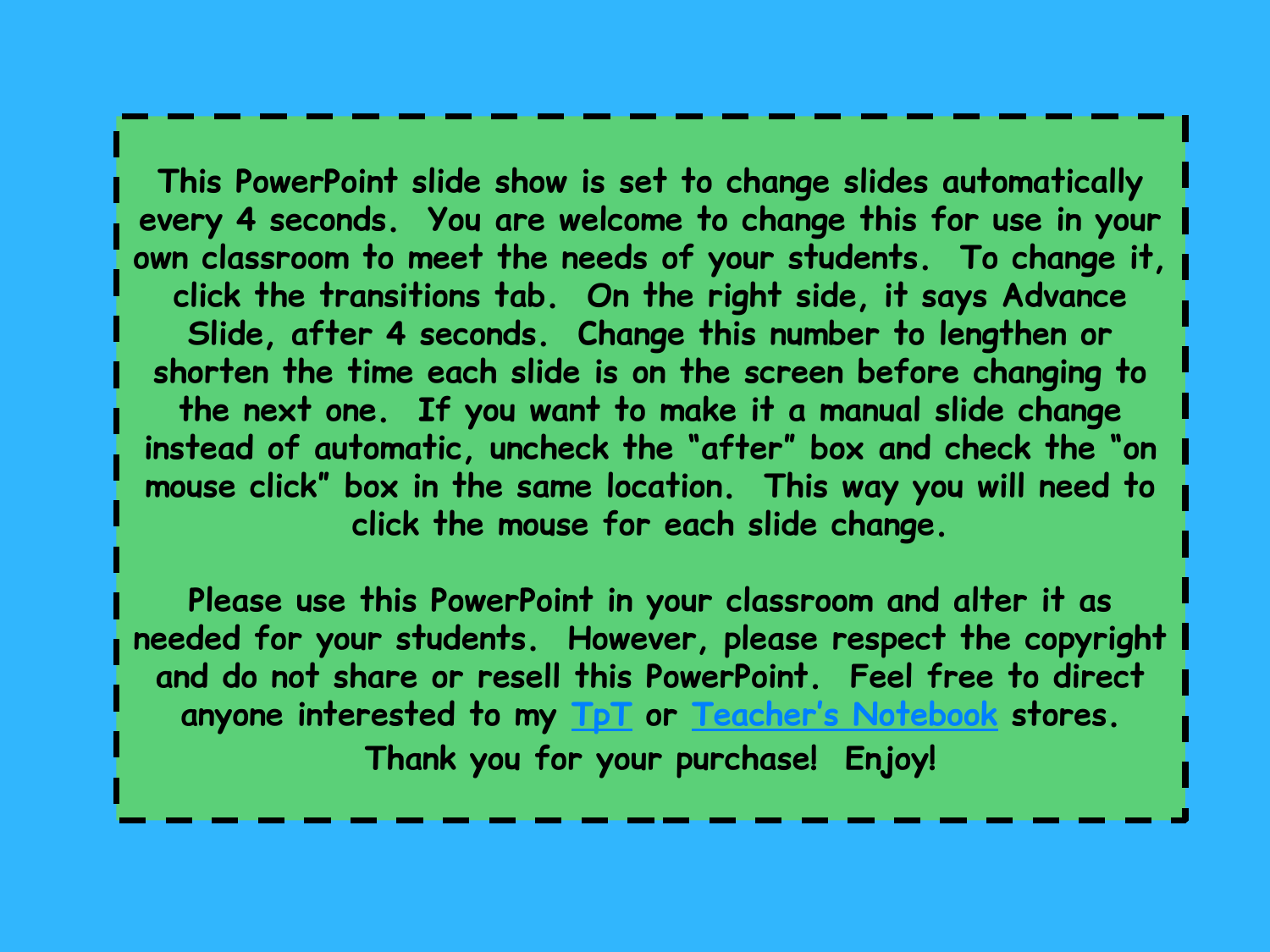

This PowerPoint slide show is set to change slides automatically every 4 seconds.  You are welcome to change this for use in your own classroom to meet the needs of your students.  To change it, click the transitions tab.  On the right side, it says Advance Slide, after 4 seconds.  Change this number to lengthen or shorten the time each slide is on the screen before changing to the next one.  If you want to make it a manual slide change instead of automatic, uncheck the “after” box and check the “on mouse click” box in the same location.  This way you will need to click the mouse for each slide change.

Please use this PowerPoint in your classroom and alter it as needed for your students.  However, please respect the copyright and do not share or resell this PowerPoint.  Feel free to direct anyone interested to my TpT or Teacher’s Notebook stores.
Thank you for your purchase!  Enjoy!